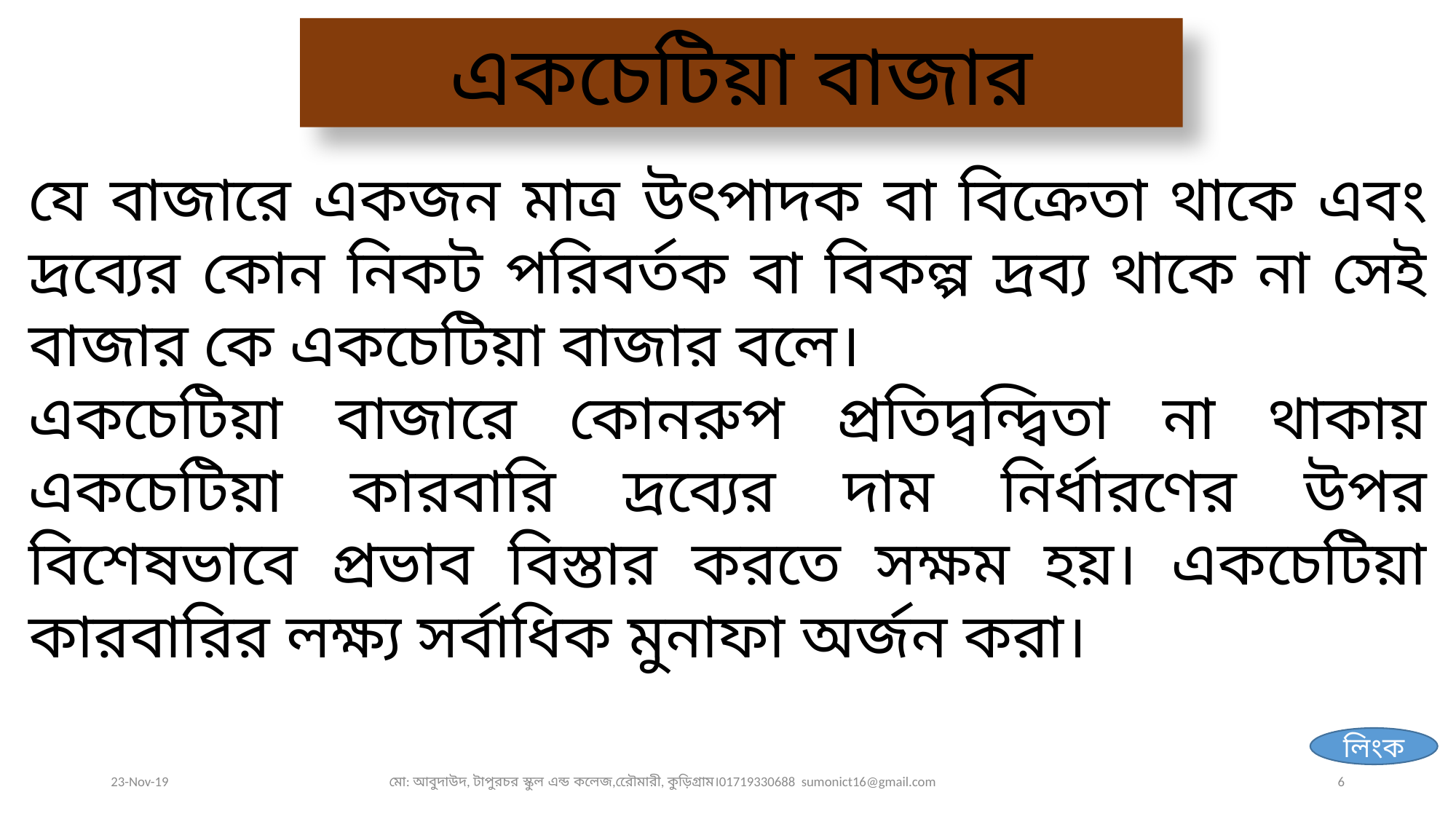

একচেটিয়া বাজার
যে বাজারে একজন মাত্র উৎপাদক বা বিক্রেতা থাকে এবং দ্রব্যের কোন নিকট পরিবর্তক বা বিকল্প দ্রব্য থাকে না সেই বাজার কে একচেটিয়া বাজার বলে।
একচেটিয়া বাজারে কোনরুপ প্রতিদ্বন্দ্বিতা না থাকায় একচেটিয়া কারবারি দ্রব্যের দাম নির্ধারণের উপর বিশেষভাবে প্রভাব বিস্তার করতে সক্ষম হয়। একচেটিয়া কারবারির লক্ষ্য সর্বাধিক মুনাফা অর্জন করা।
লিংক
23-Nov-19
মো: আবুদাউদ, টাপুরচর স্কুল এন্ড কলেজ,রেৌমারী, কুড়িগ্রাম।01719330688  sumonict16@gmail.com
6